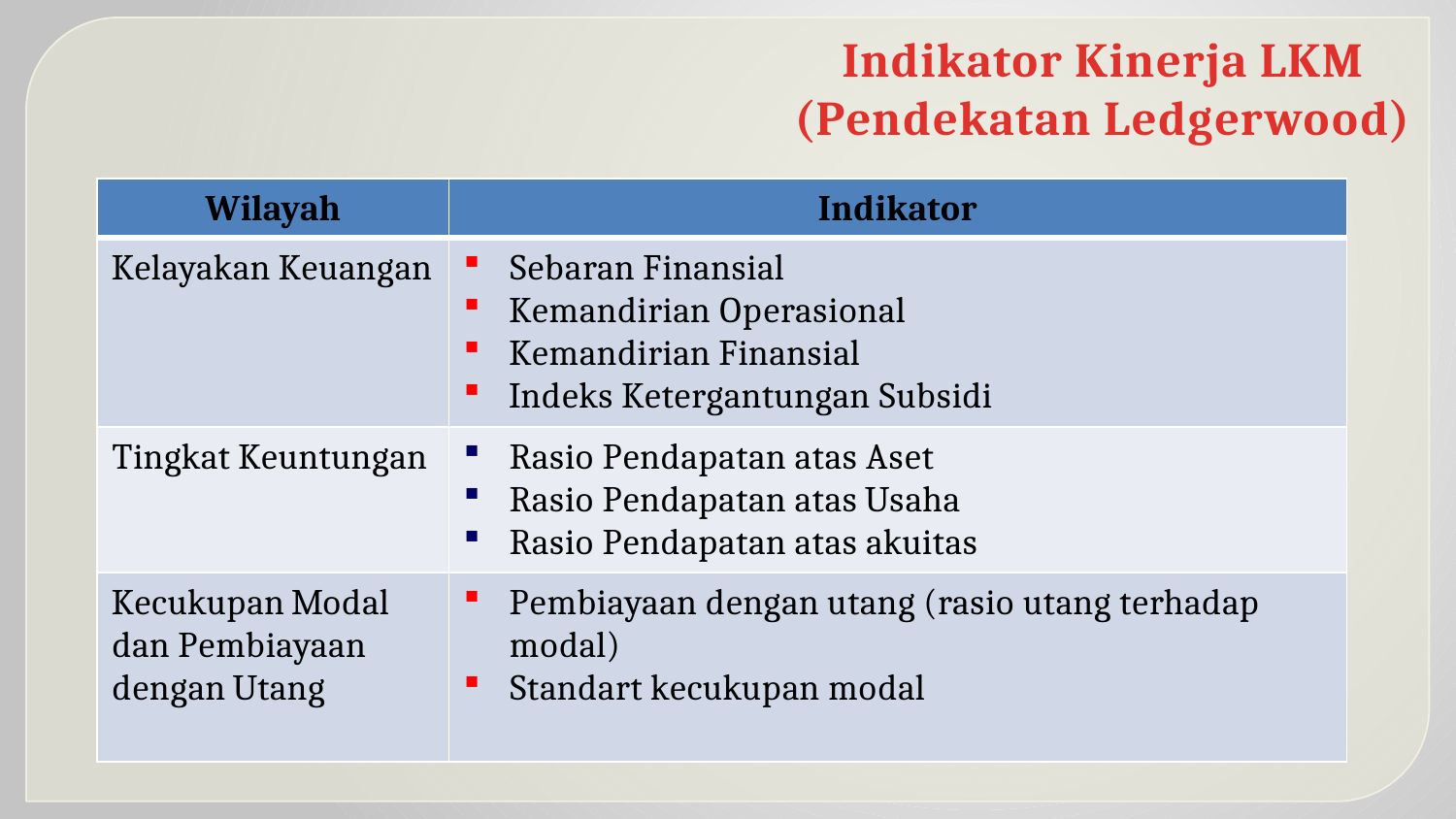

Indikator Kinerja LKM
(Pendekatan Ledgerwood)
| Wilayah | Indikator |
| --- | --- |
| Kelayakan Keuangan | Sebaran Finansial Kemandirian Operasional Kemandirian Finansial Indeks Ketergantungan Subsidi |
| Tingkat Keuntungan | Rasio Pendapatan atas Aset Rasio Pendapatan atas Usaha Rasio Pendapatan atas akuitas |
| Kecukupan Modal dan Pembiayaan dengan Utang | Pembiayaan dengan utang (rasio utang terhadap modal) Standart kecukupan modal |